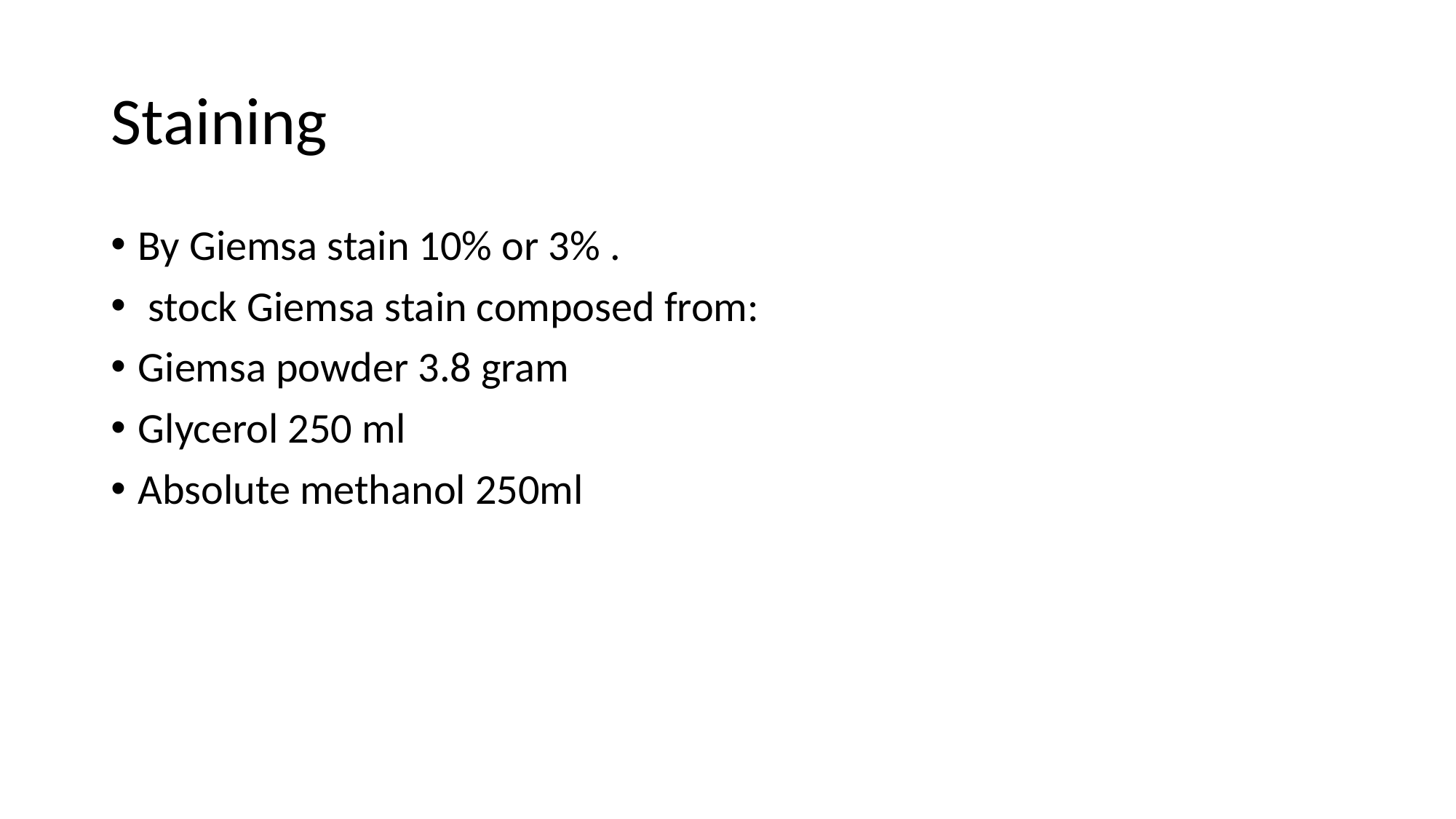

# Staining
By Giemsa stain 10% or 3% .
 stock Giemsa stain composed from:
Giemsa powder 3.8 gram
Glycerol 250 ml
Absolute methanol 250ml